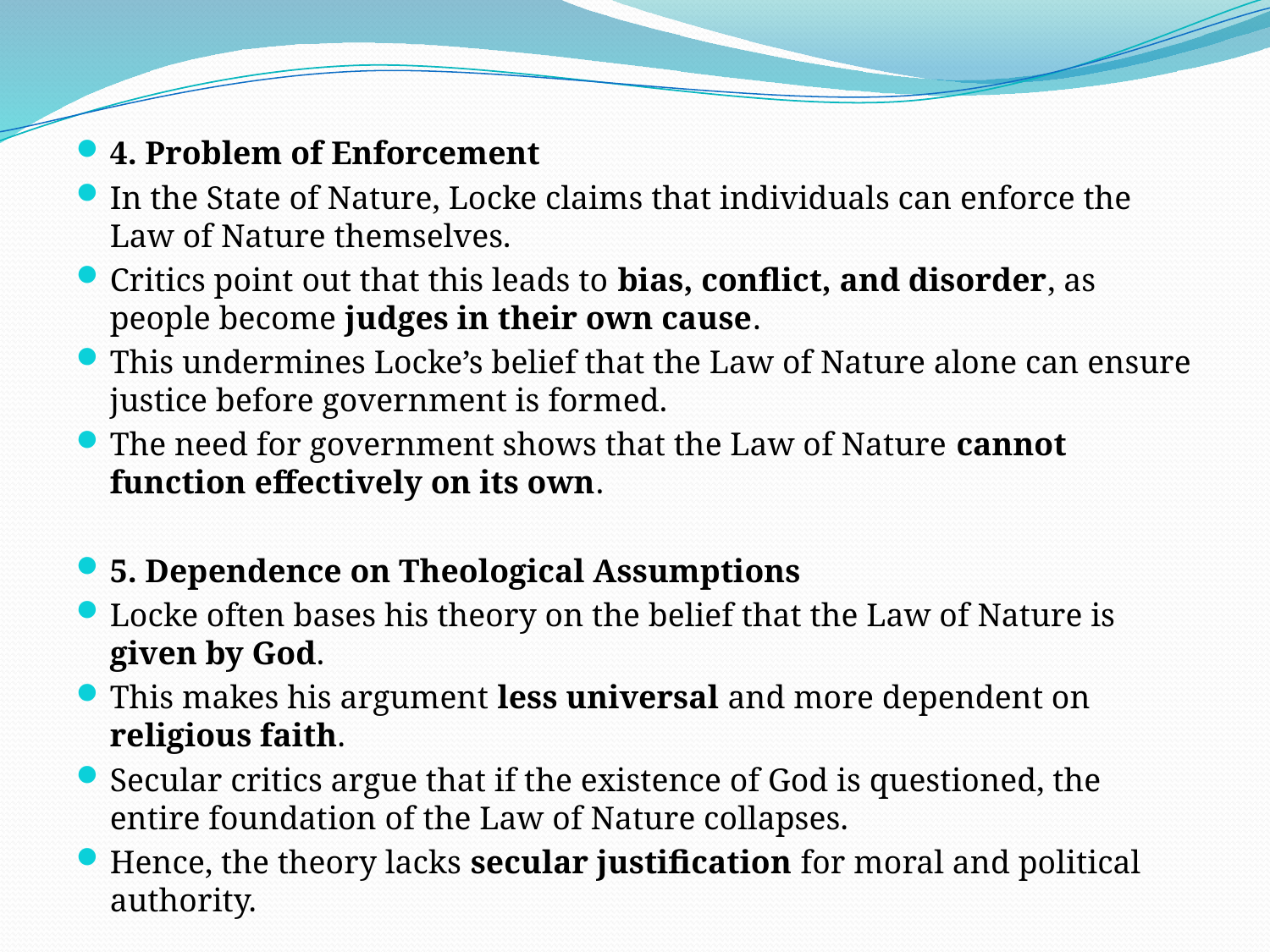

#
4. Problem of Enforcement
In the State of Nature, Locke claims that individuals can enforce the Law of Nature themselves.
Critics point out that this leads to bias, conflict, and disorder, as people become judges in their own cause.
This undermines Locke’s belief that the Law of Nature alone can ensure justice before government is formed.
The need for government shows that the Law of Nature cannot function effectively on its own.

5. Dependence on Theological Assumptions
Locke often bases his theory on the belief that the Law of Nature is given by God.
This makes his argument less universal and more dependent on religious faith.
Secular critics argue that if the existence of God is questioned, the entire foundation of the Law of Nature collapses.
Hence, the theory lacks secular justification for moral and political authority.